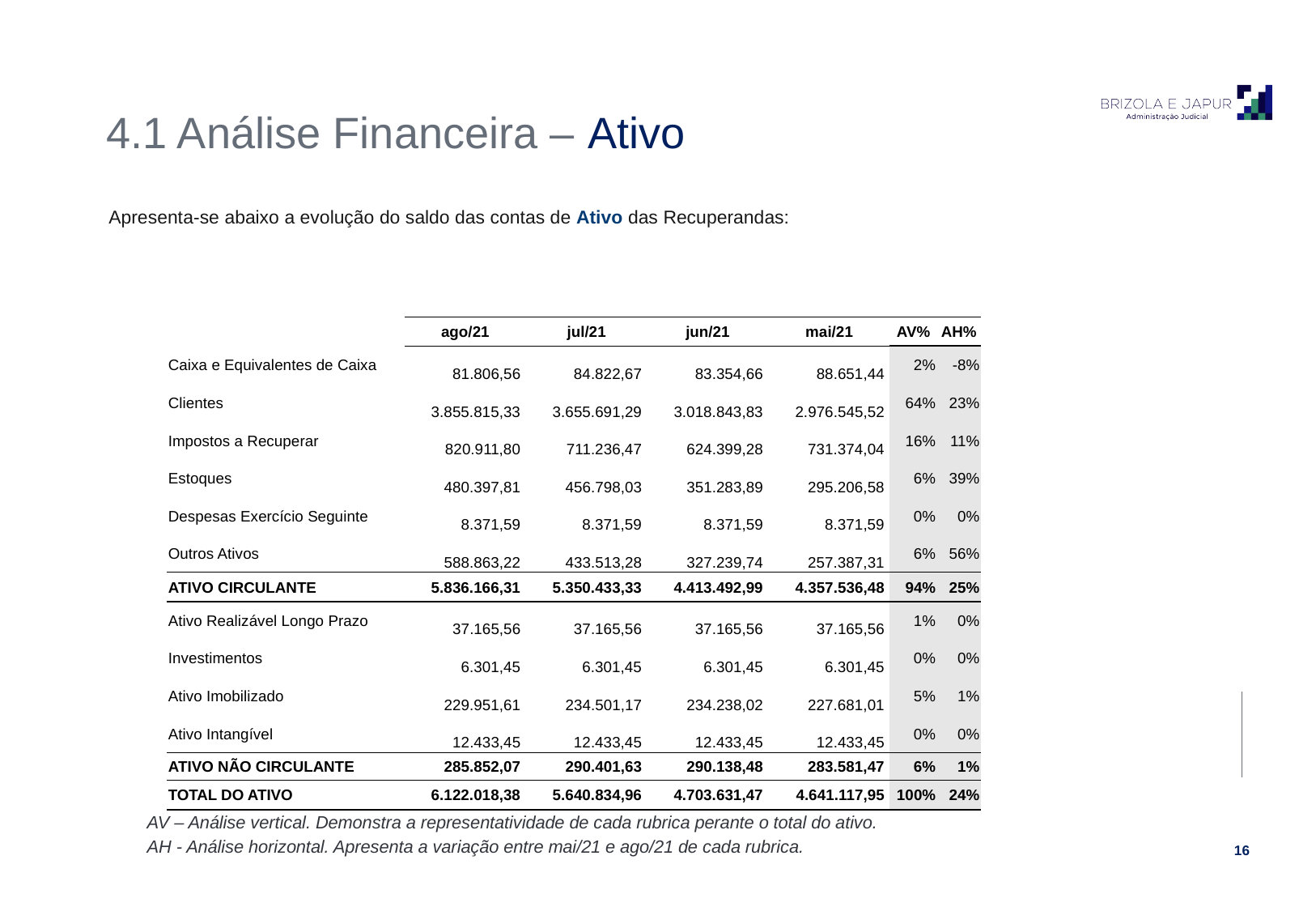

4.1 Análise Financeira – Ativo
Apresenta-se abaixo a evolução do saldo das contas de Ativo das Recuperandas:
|  | ago/21 | jul/21 | jun/21 | mai/21 | AV% | AH% |
| --- | --- | --- | --- | --- | --- | --- |
| Caixa e Equivalentes de Caixa | 81.806,56 | 84.822,67 | 83.354,66 | 88.651,44 | 2% | -8% |
| Clientes | 3.855.815,33 | 3.655.691,29 | 3.018.843,83 | 2.976.545,52 | 64% | 23% |
| Impostos a Recuperar | 820.911,80 | 711.236,47 | 624.399,28 | 731.374,04 | 16% | 11% |
| Estoques | 480.397,81 | 456.798,03 | 351.283,89 | 295.206,58 | 6% | 39% |
| Despesas Exercício Seguinte | 8.371,59 | 8.371,59 | 8.371,59 | 8.371,59 | 0% | 0% |
| Outros Ativos | 588.863,22 | 433.513,28 | 327.239,74 | 257.387,31 | 6% | 56% |
| ATIVO CIRCULANTE | 5.836.166,31 | 5.350.433,33 | 4.413.492,99 | 4.357.536,48 | 94% | 25% |
| Ativo Realizável Longo Prazo | 37.165,56 | 37.165,56 | 37.165,56 | 37.165,56 | 1% | 0% |
| Investimentos | 6.301,45 | 6.301,45 | 6.301,45 | 6.301,45 | 0% | 0% |
| Ativo Imobilizado | 229.951,61 | 234.501,17 | 234.238,02 | 227.681,01 | 5% | 1% |
| Ativo Intangível | 12.433,45 | 12.433,45 | 12.433,45 | 12.433,45 | 0% | 0% |
| ATIVO NÃO CIRCULANTE | 285.852,07 | 290.401,63 | 290.138,48 | 283.581,47 | 6% | 1% |
| TOTAL DO ATIVO | 6.122.018,38 | 5.640.834,96 | 4.703.631,47 | 4.641.117,95 | 100% | 24% |
AV – Análise vertical. Demonstra a representatividade de cada rubrica perante o total do ativo.
AH - Análise horizontal. Apresenta a variação entre mai/21 e ago/21 de cada rubrica.